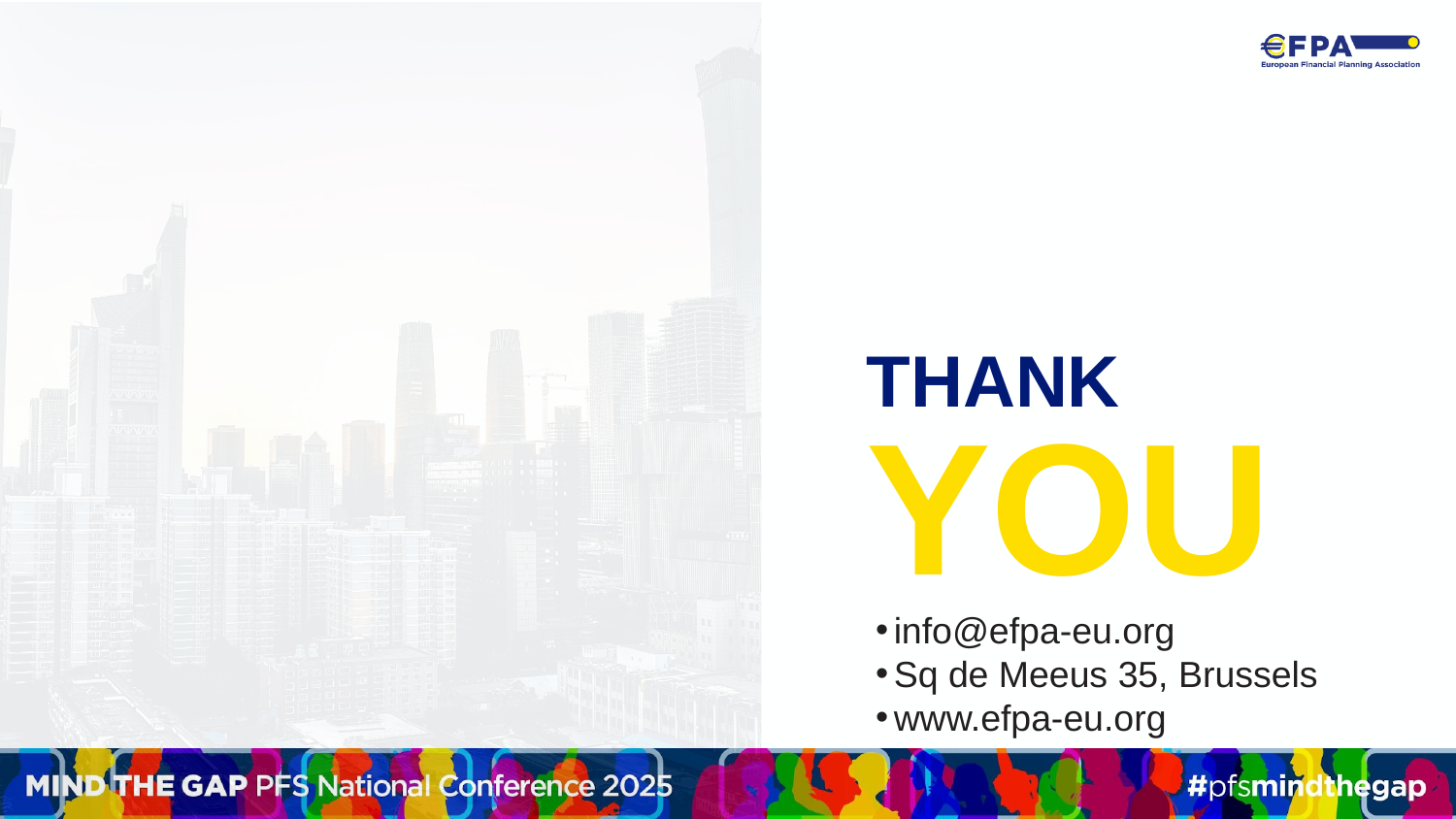

THANK
YOU
info@efpa-eu.org
Sq de Meeus 35, Brussels
www.efpa-eu.org